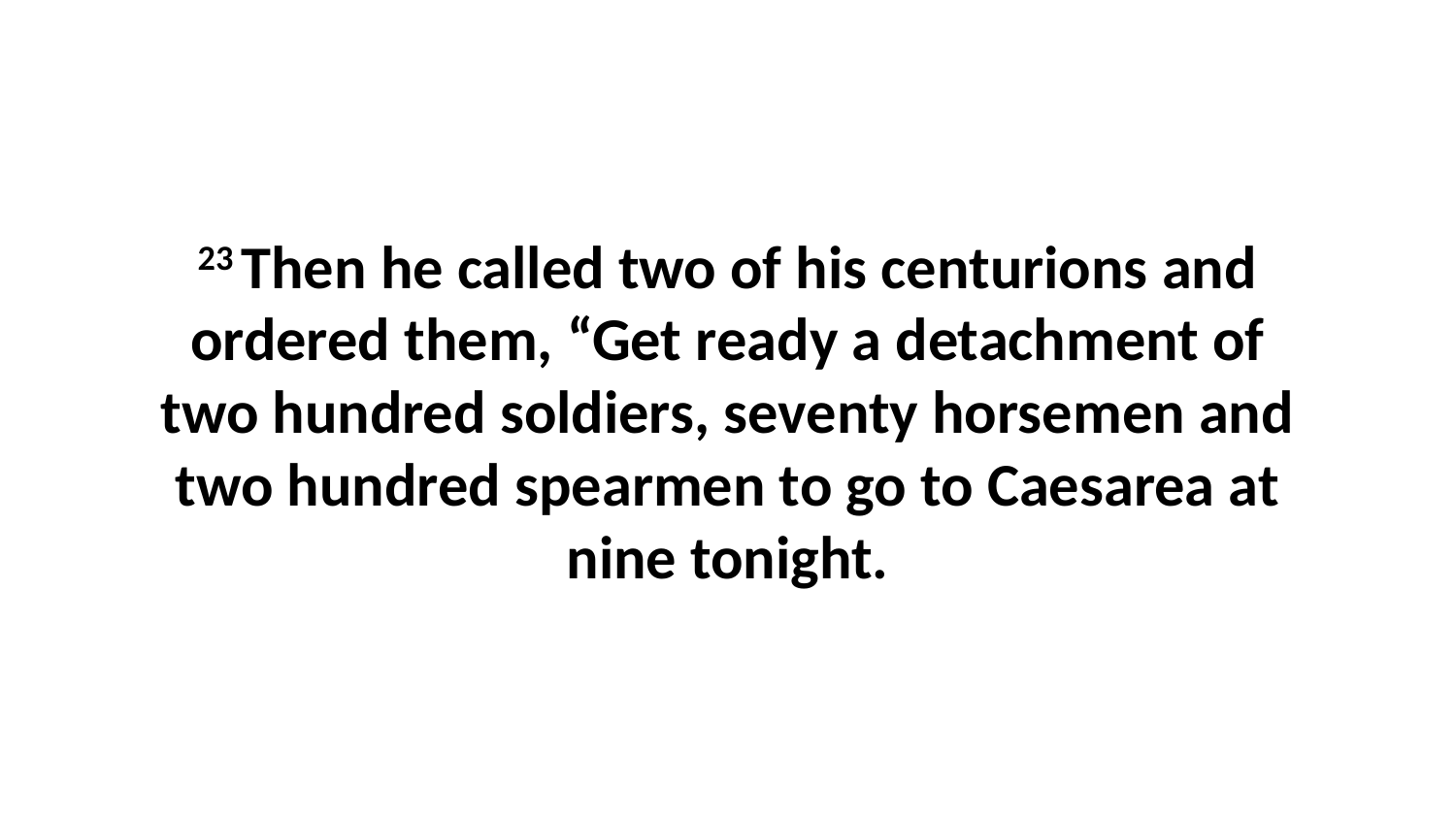

23 Then he called two of his centurions and ordered them, “Get ready a detachment of two hundred soldiers, seventy horsemen and two hundred spearmen to go to Caesarea at nine tonight.